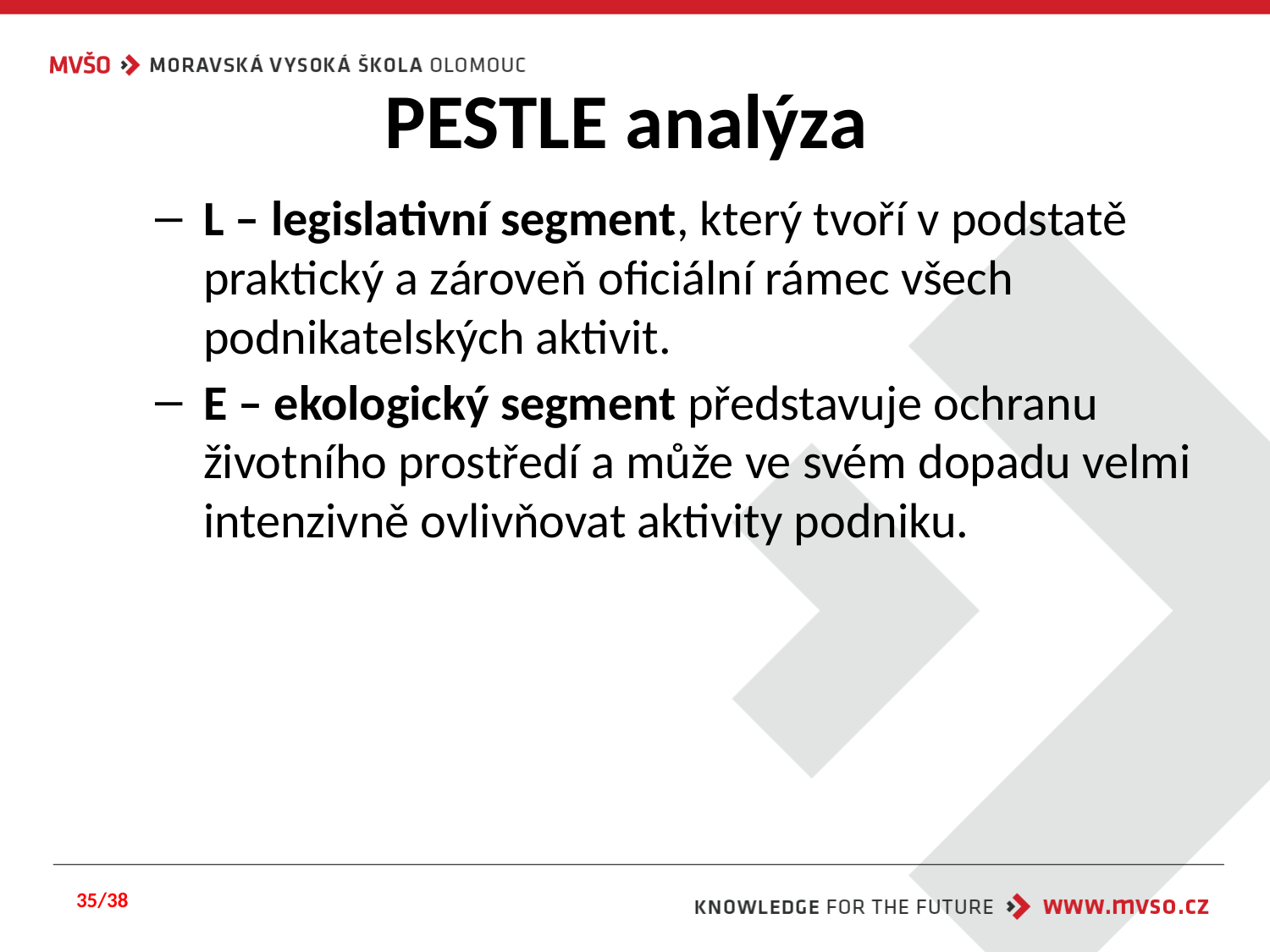

# PESTLE analýza
L – legislativní segment, který tvoří v podstatě praktický a zároveň oficiální rámec všech podnikatelských aktivit.
E – ekologický segment představuje ochranu životního prostředí a může ve svém dopadu velmi intenzivně ovlivňovat aktivity podniku.
35/38